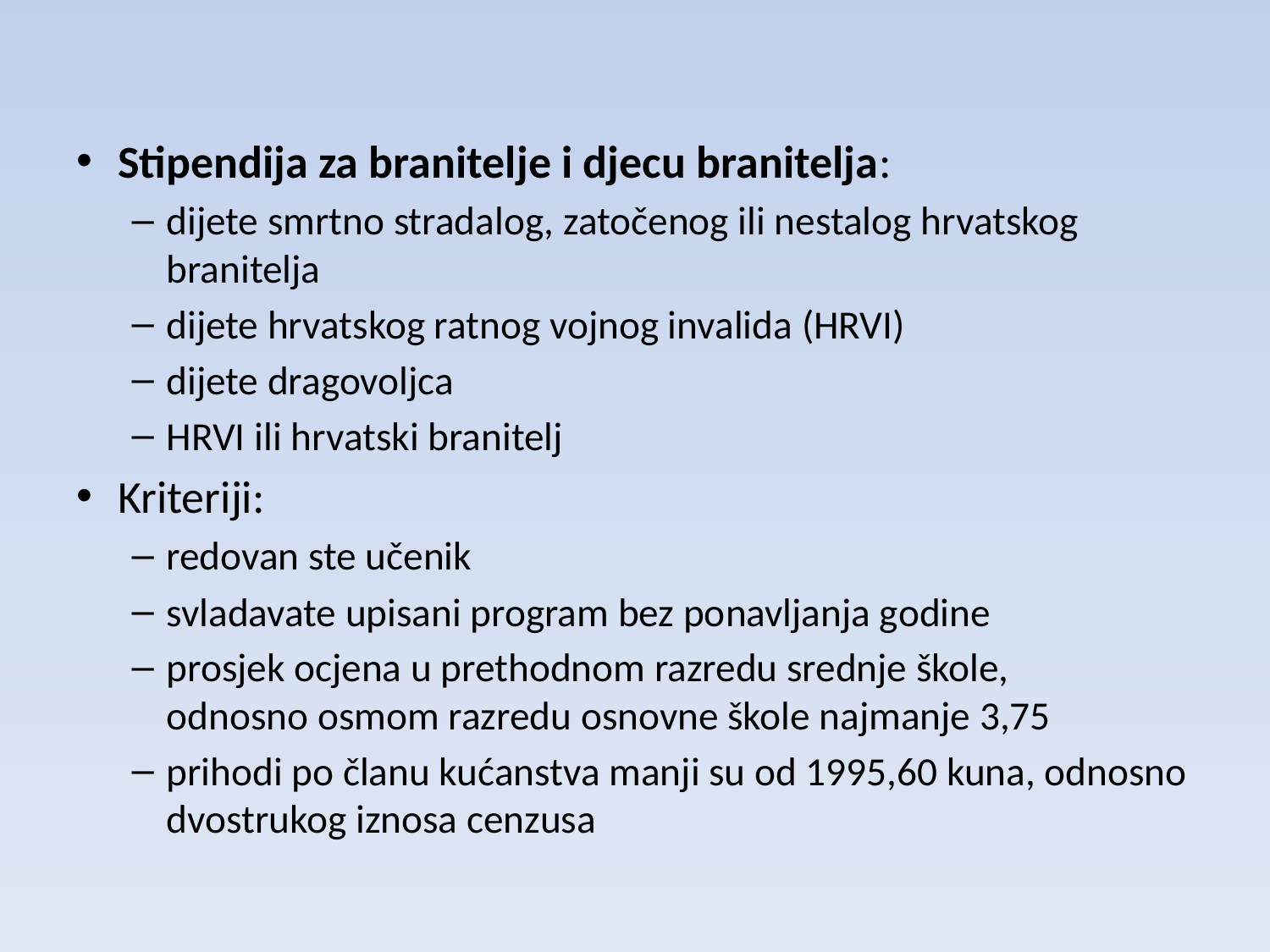

Stipendija za branitelje i djecu branitelja:
dijete smrtno stradalog, zatočenog ili nestalog hrvatskog branitelja
dijete hrvatskog ratnog vojnog invalida (HRVI)
dijete dragovoljca
HRVI ili hrvatski branitelj
Kriteriji:
redovan ste učenik
svladavate upisani program bez ponavljanja godine
prosjek ocjena u prethodnom razredu srednje škole, odnosno osmom razredu osnovne škole najmanje 3,75
prihodi po članu kućanstva manji su od 1995,60 kuna, odnosno dvostrukog iznosa cenzusa